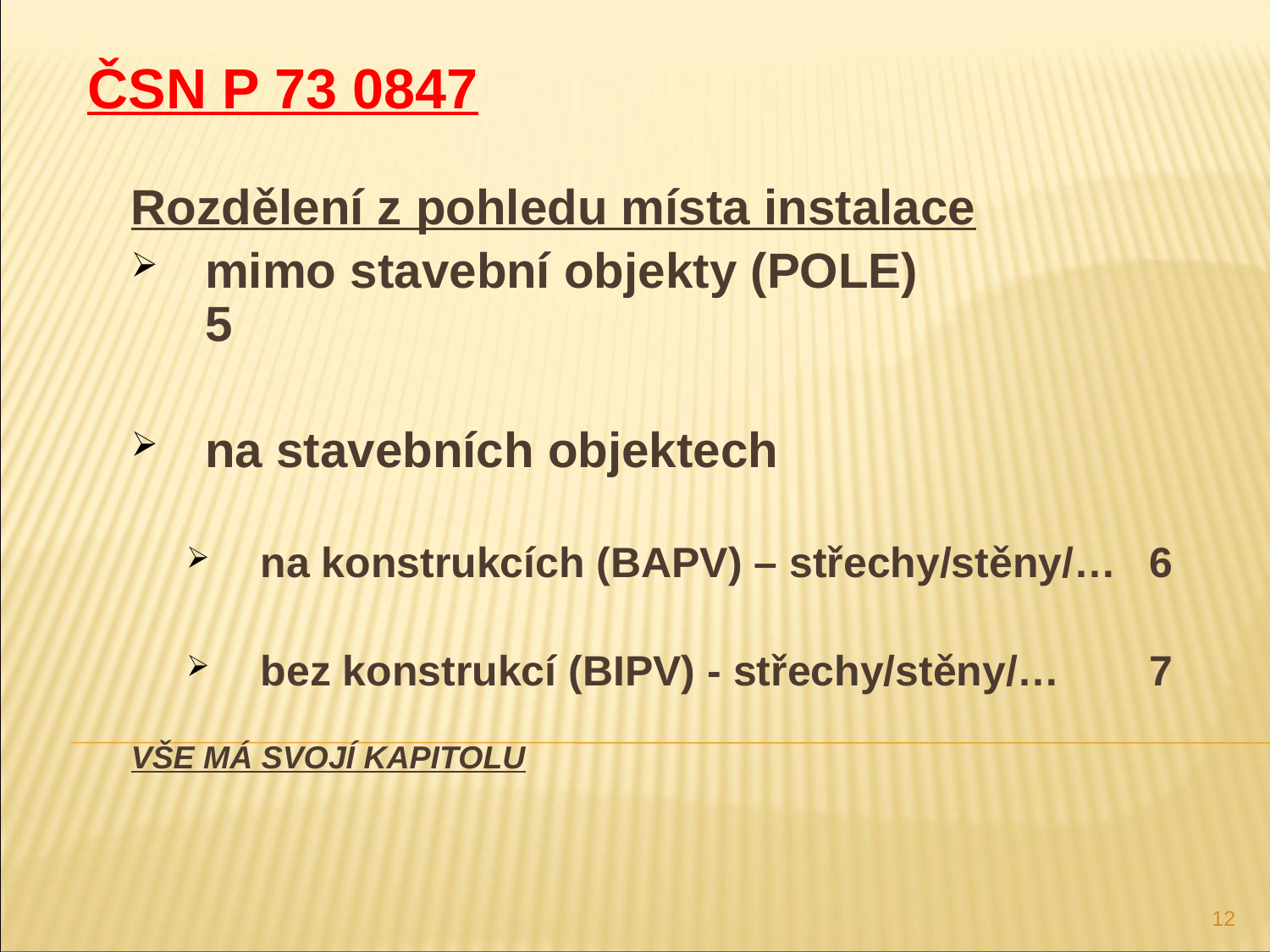

ČSN P 73 0847
Rozdělení z pohledu místa instalace
mimo stavební objekty (POLE)			5

na stavebních objektech

na konstrukcích (BAPV) – střechy/stěny/…	6

bez konstrukcí (BIPV) - střechy/stěny/… 	7

VŠE MÁ SVOJÍ KAPITOLU

12